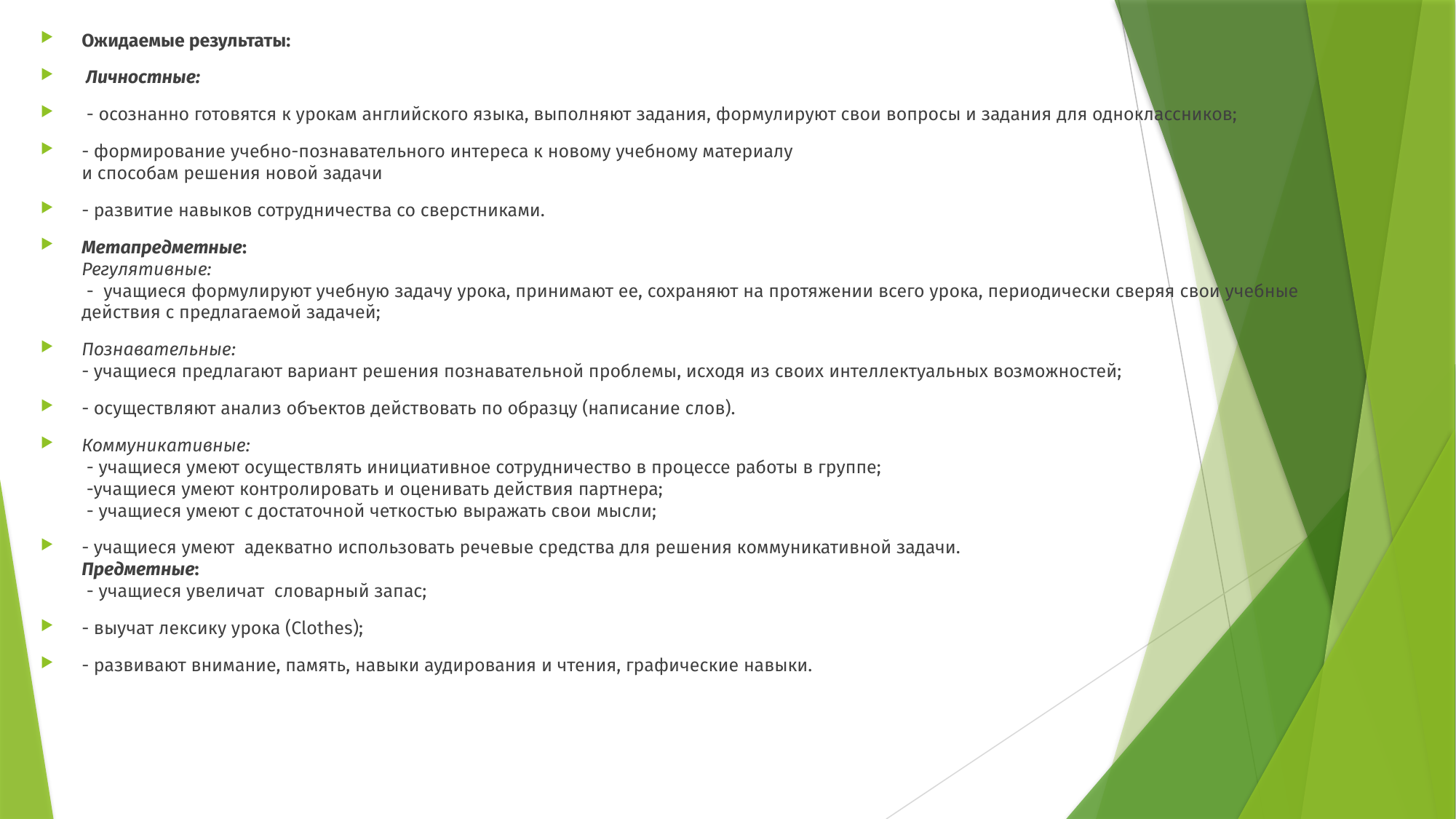

Ожидаемые результаты:
 Личностные:
 - осознанно готовятся к урокам английского языка, выполняют задания, формулируют свои вопросы и задания для одноклассников;
- формирование учебно-познавательного интереса к новому учебному материалу
и способам решения новой задачи
- развитие навыков сотрудничества со сверстниками.
Метапредметные:
Регулятивные:
 -  учащиеся формулируют учебную задачу урока, принимают ее, сохраняют на протяжении всего урока, периодически сверяя свои учебные действия с предлагаемой задачей;
Познавательные:
- учащиеся предлагают вариант решения познавательной проблемы, исходя из своих интеллектуальных возможностей;
- осуществляют анализ объектов действовать по образцу (написание слов).
Коммуникативные:
 - учащиеся умеют осуществлять инициативное сотрудничество в процессе работы в группе;
 -учащиеся умеют контролировать и оценивать действия партнера;
 - учащиеся умеют с достаточной четкостью выражать свои мысли;
- учащиеся умеют  адекватно использовать речевые средства для решения коммуникативной задачи.
Предметные:
 - учащиеся увеличат  словарный запас;
- выучат лексику урока (Clothes);
- развивают внимание, память, навыки аудирования и чтения, графические навыки.